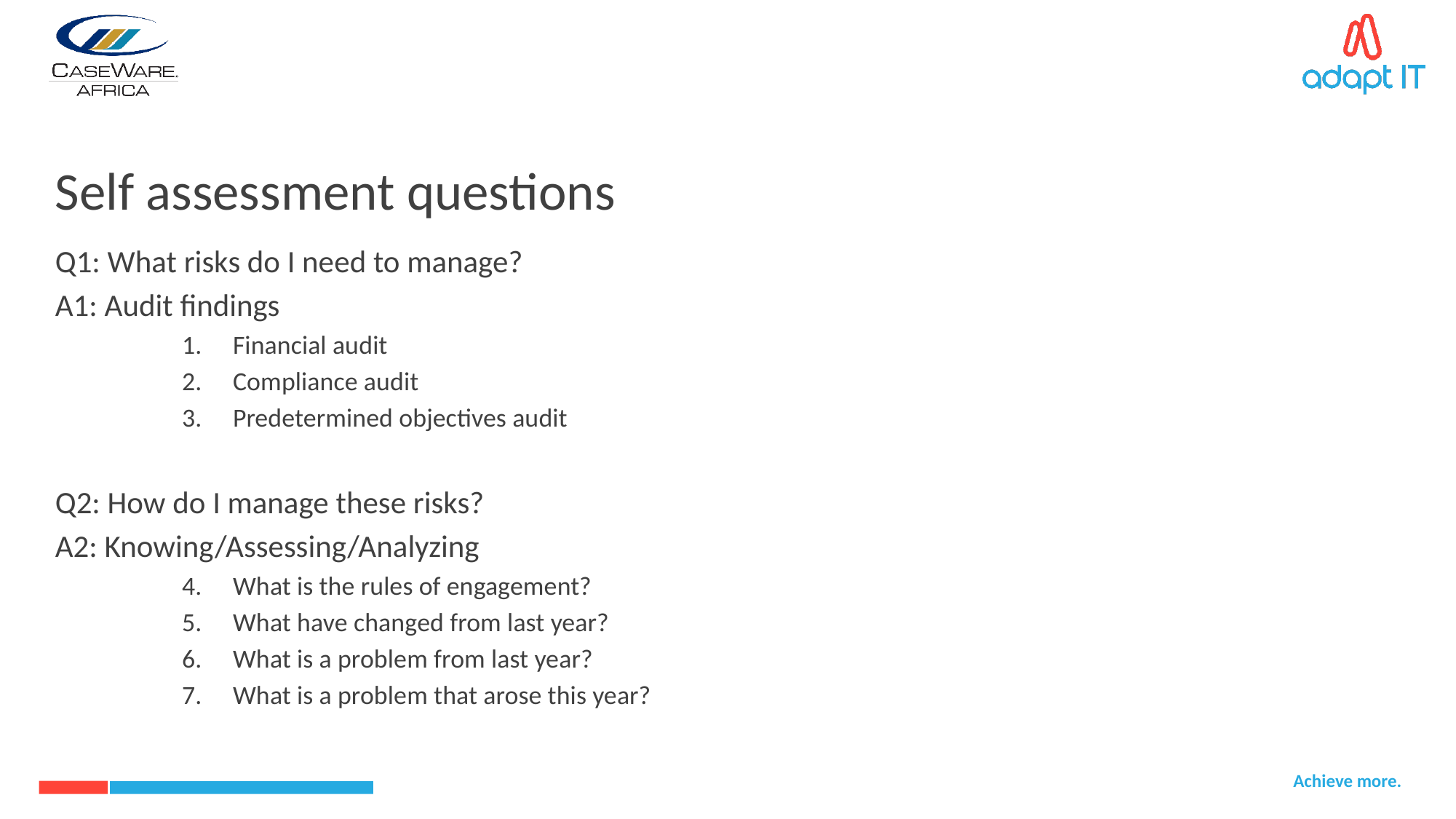

# Self assessment questions
Q1: What risks do I need to manage?
A1: Audit findings
Financial audit
Compliance audit
Predetermined objectives audit

Q2: How do I manage these risks?
A2: Knowing/Assessing/Analyzing
What is the rules of engagement?
What have changed from last year?
What is a problem from last year?
What is a problem that arose this year?